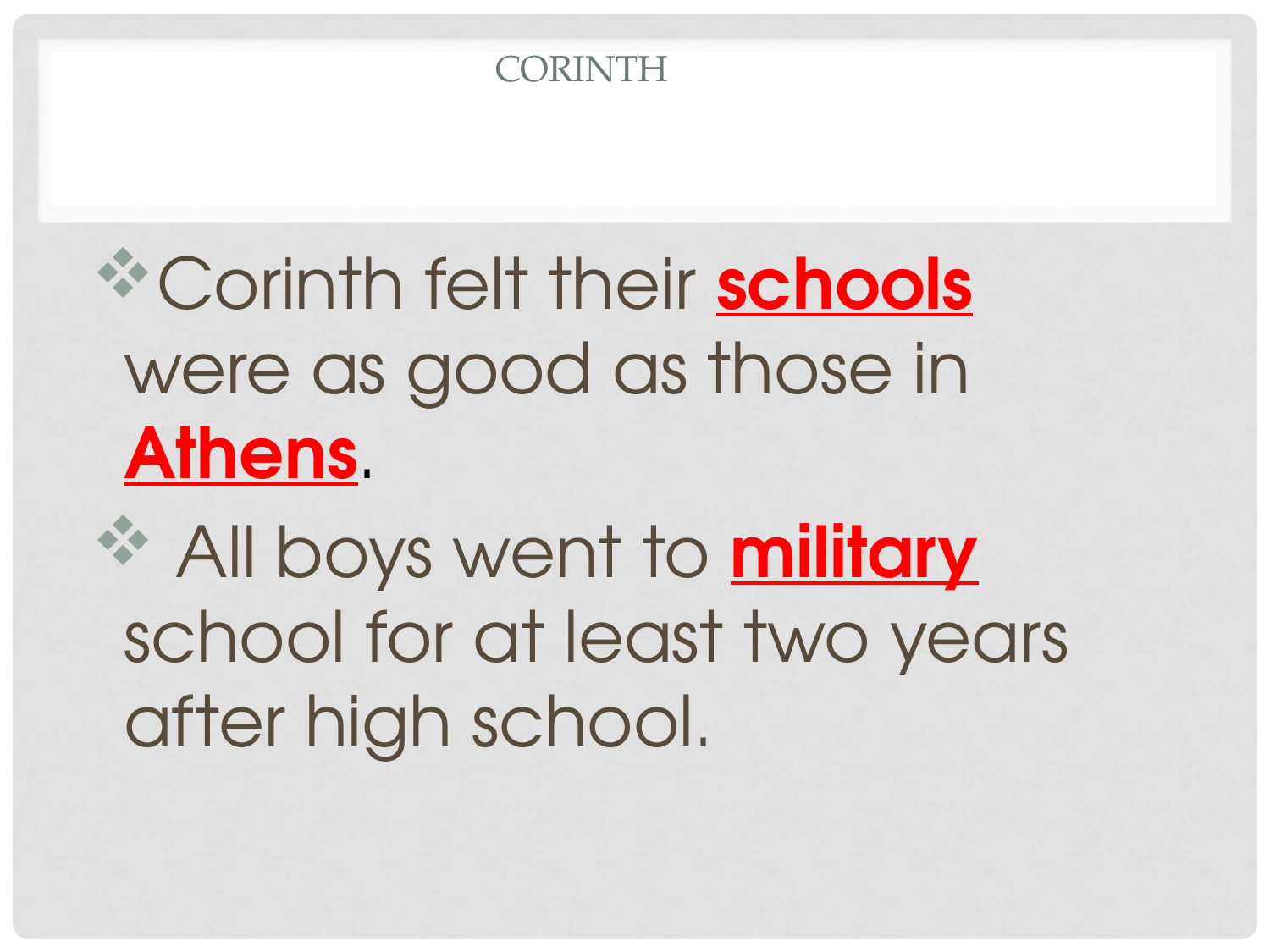

# Corinth
Corinth felt their schools were as good as those in Athens.
 All boys went to military school for at least two years after high school.